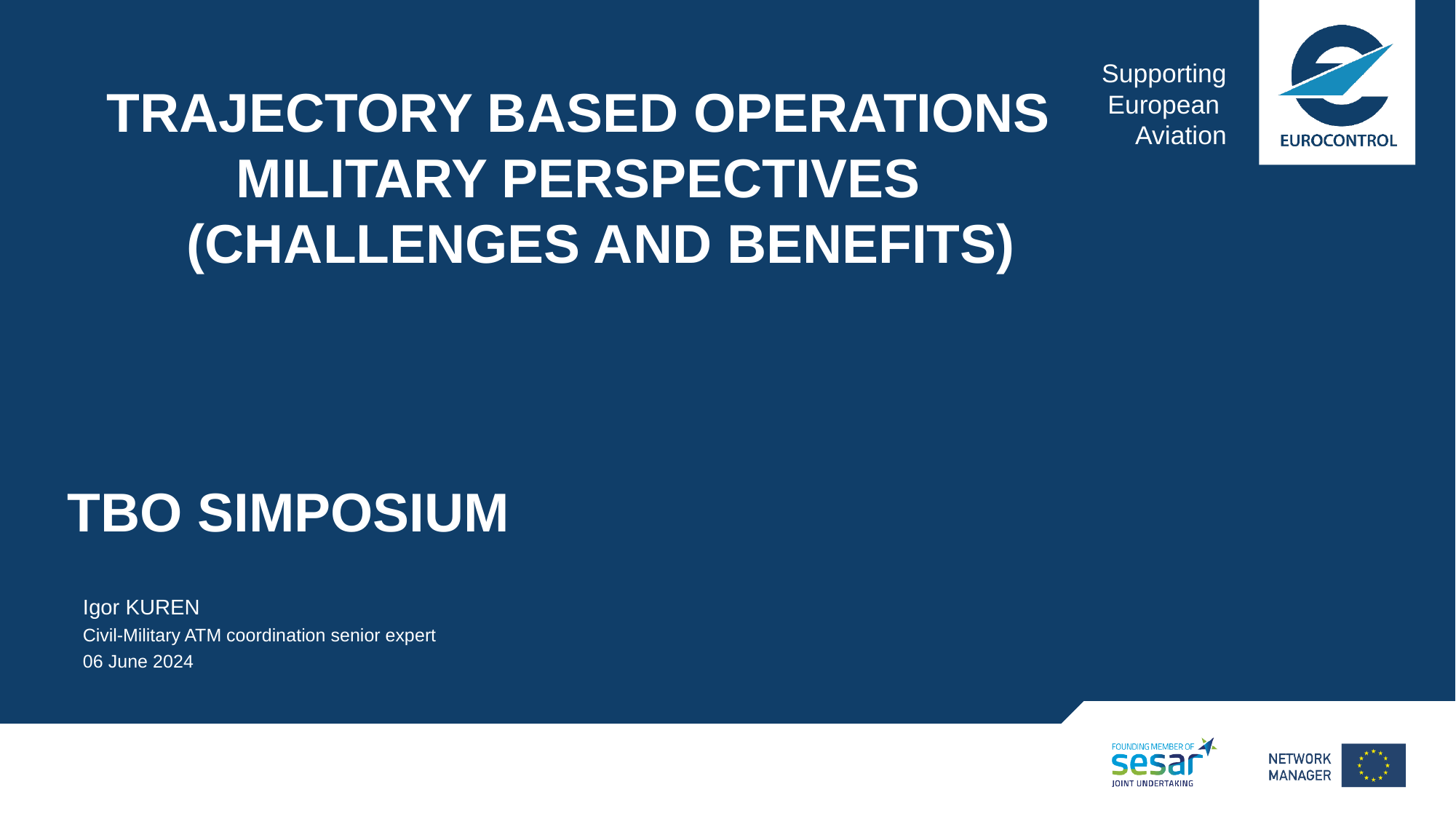

# TRAJECTORY BASED OPERATIONS MILITARY PERSPECTIVES (CHALLENGES AND BENEFITS)
TBO SIMPOSIUM
Igor KUREN
Civil-Military ATM coordination senior expert
06 June 2024